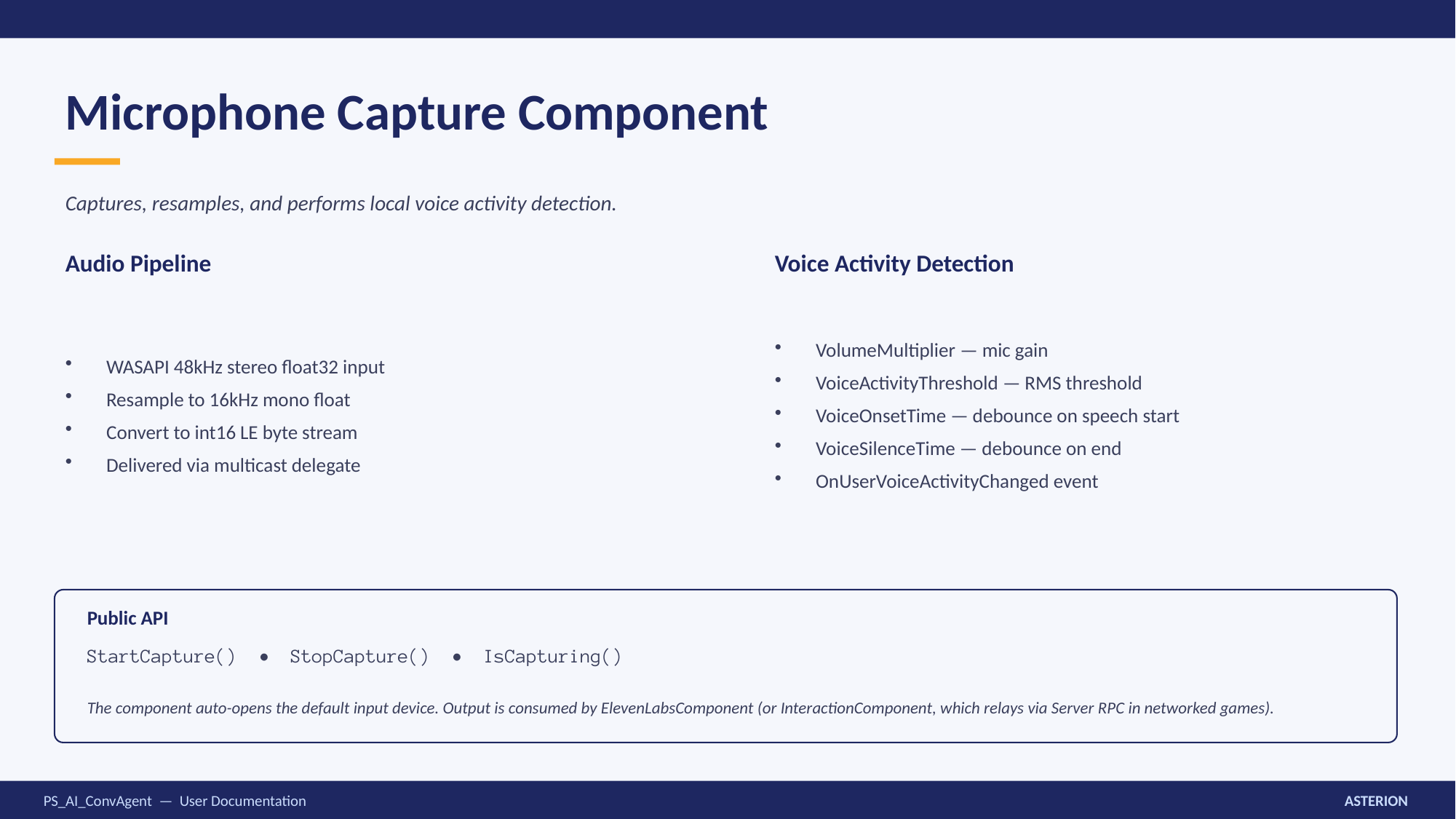

Microphone Capture Component

Captures, resamples, and performs local voice activity detection.
Audio Pipeline
Voice Activity Detection
WASAPI 48kHz stereo float32 input
Resample to 16kHz mono float
Convert to int16 LE byte stream
Delivered via multicast delegate
VolumeMultiplier — mic gain
VoiceActivityThreshold — RMS threshold
VoiceOnsetTime — debounce on speech start
VoiceSilenceTime — debounce on end
OnUserVoiceActivityChanged event

Public API
StartCapture()  •  StopCapture()  •  IsCapturing()
The component auto-opens the default input device. Output is consumed by ElevenLabsComponent (or InteractionComponent, which relays via Server RPC in networked games).